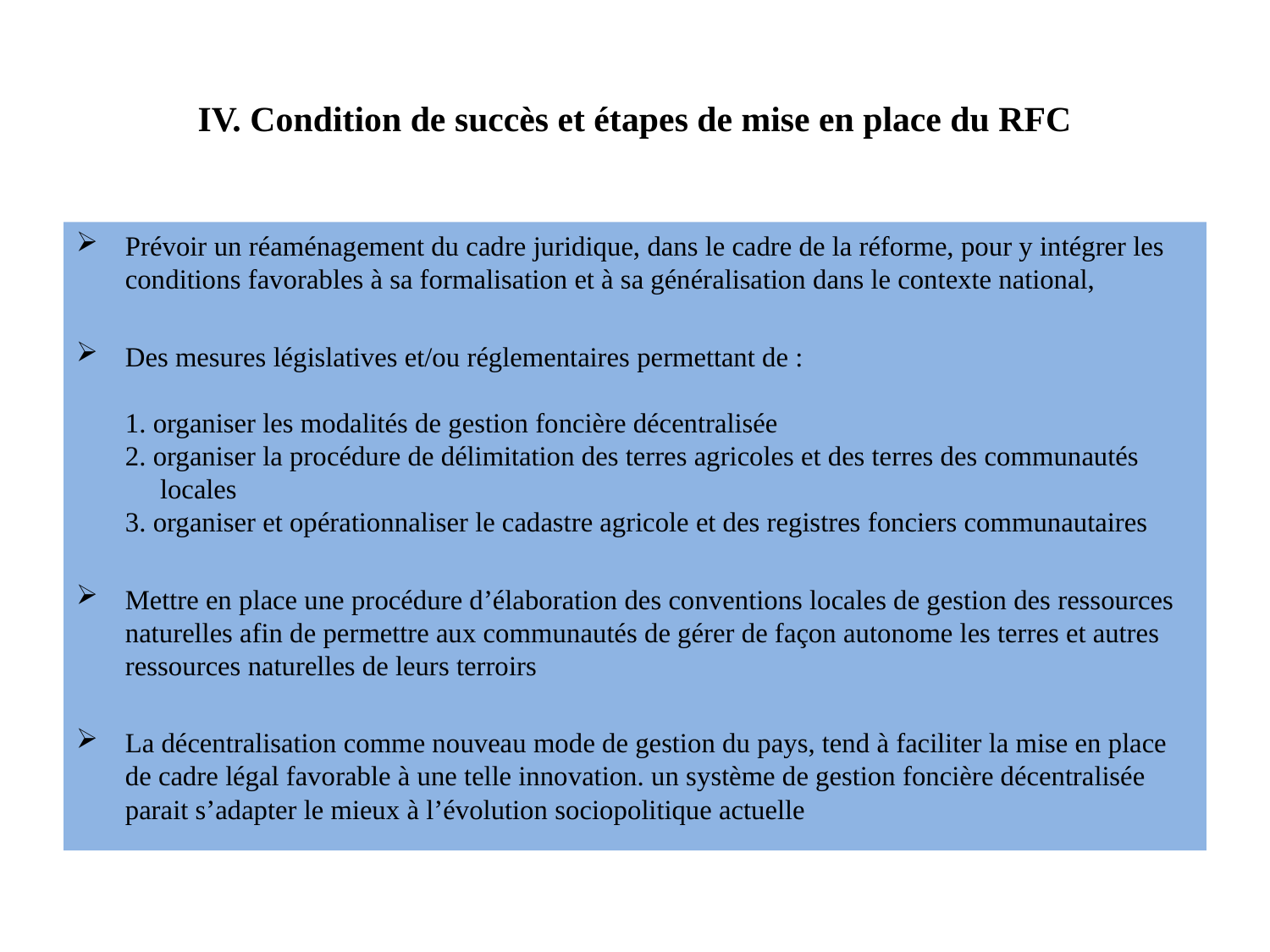

# IV. Condition de succès et étapes de mise en place du RFC
Prévoir un réaménagement du cadre juridique, dans le cadre de la réforme, pour y intégrer les conditions favorables à sa formalisation et à sa généralisation dans le contexte national,

Des mesures législatives et/ou réglementaires permettant de :
1. organiser les modalités de gestion foncière décentralisée
2. organiser la procédure de délimitation des terres agricoles et des terres des communautés
     locales
3. organiser et opérationnaliser le cadastre agricole et des registres fonciers communautaires

Mettre en place une procédure d’élaboration des conventions locales de gestion des ressources naturelles afin de permettre aux communautés de gérer de façon autonome les terres et autres ressources naturelles de leurs terroirs

La décentralisation comme nouveau mode de gestion du pays, tend à faciliter la mise en place de cadre légal favorable à une telle innovation. un système de gestion foncière décentralisée parait s’adapter le mieux à l’évolution sociopolitique actuelle